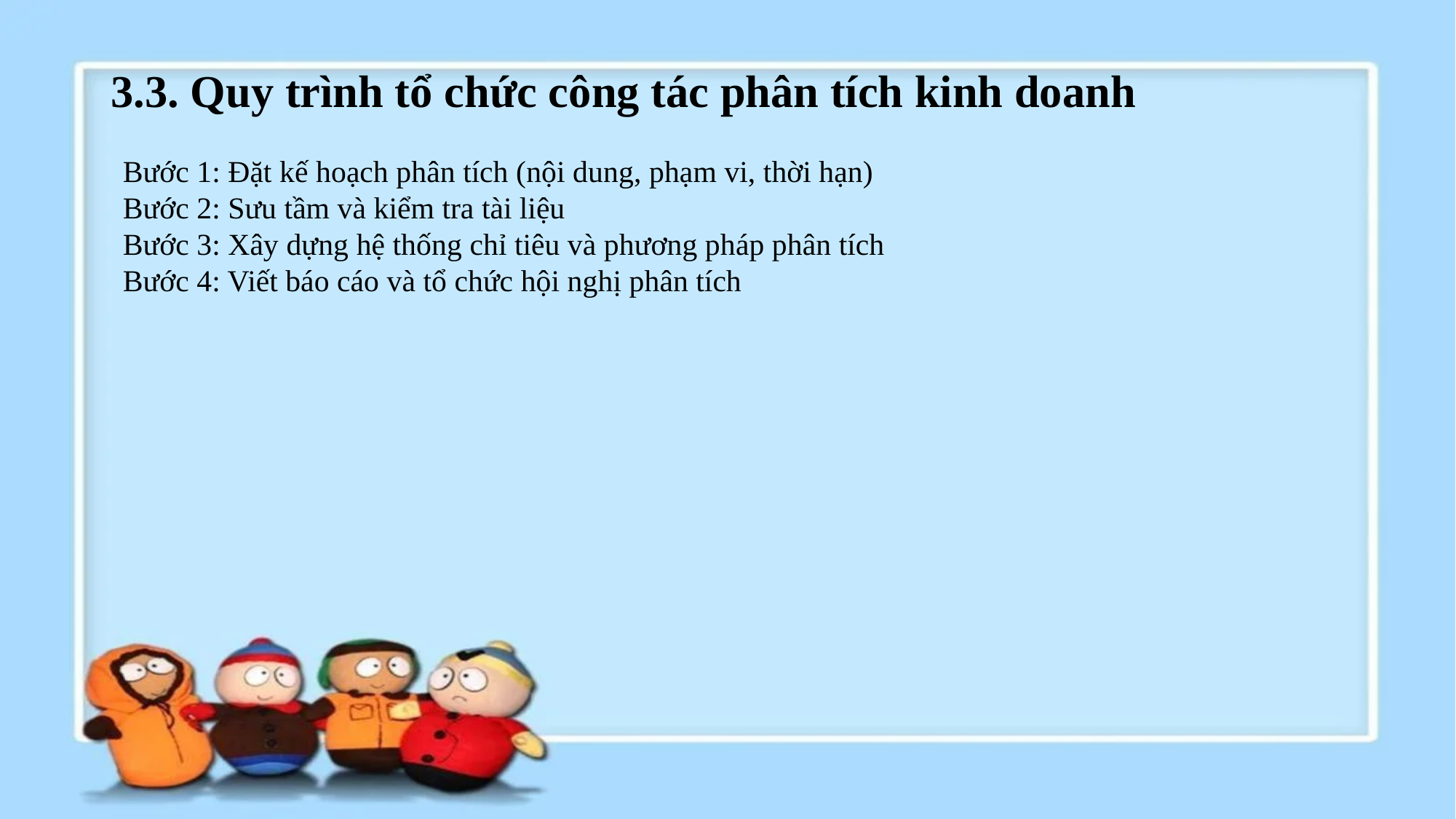

# 3.3. Quy trình tổ chức công tác phân tích kinh doanh
Bước 1: Đặt kế hoạch phân tích (nội dung, phạm vi, thời hạn)
Bước 2: Sưu tầm và kiểm tra tài liệu
Bước 3: Xây dựng hệ thống chỉ tiêu và phương pháp phân tích
Bước 4: Viết báo cáo và tổ chức hội nghị phân tích